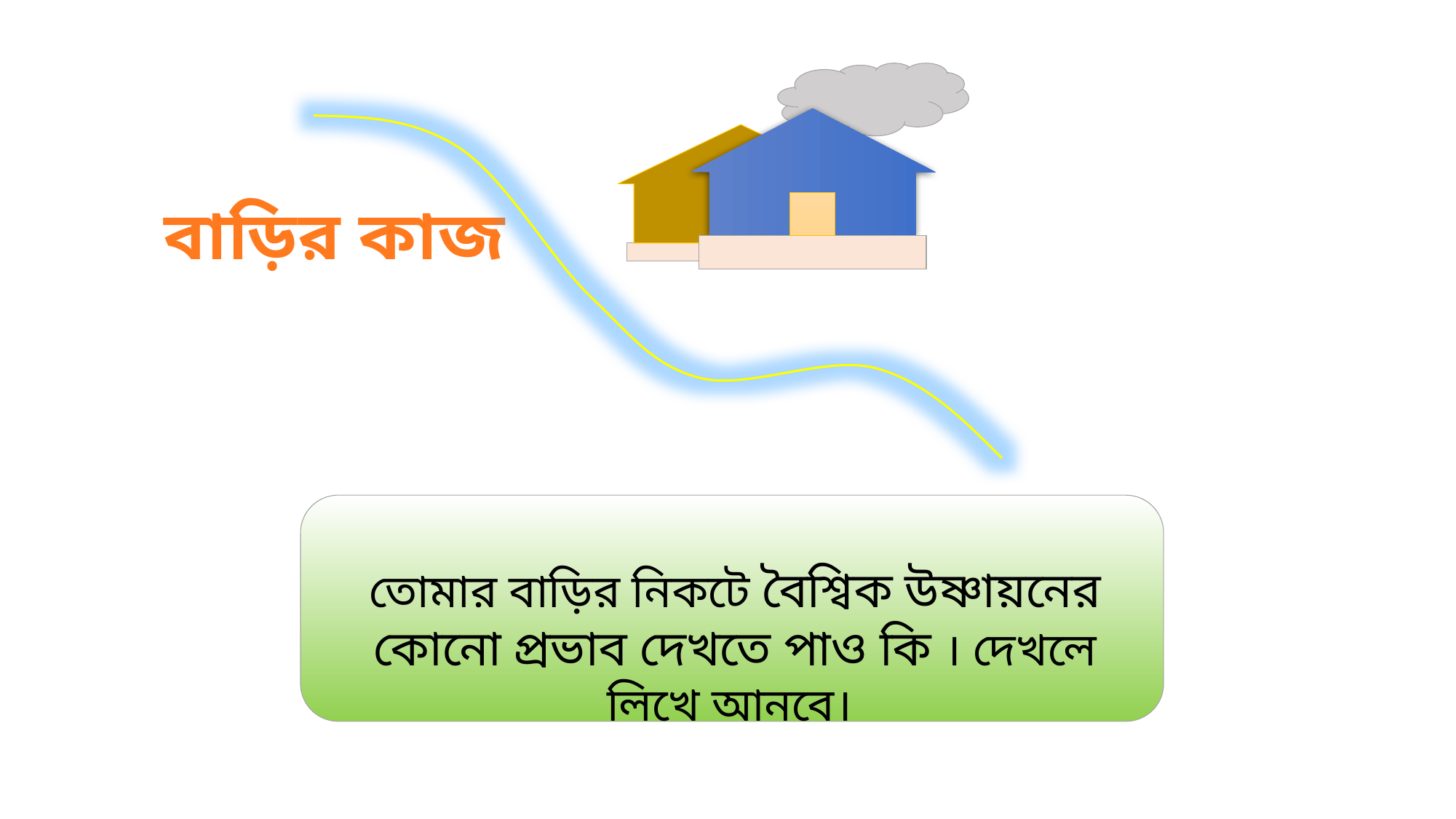

বাড়ির কাজ

তোমার বাড়ির নিকটে বৈশ্বিক উষ্ণায়নের কোনো প্রভাব দেখতে পাও কি । দেখলে লিখে আনবে।